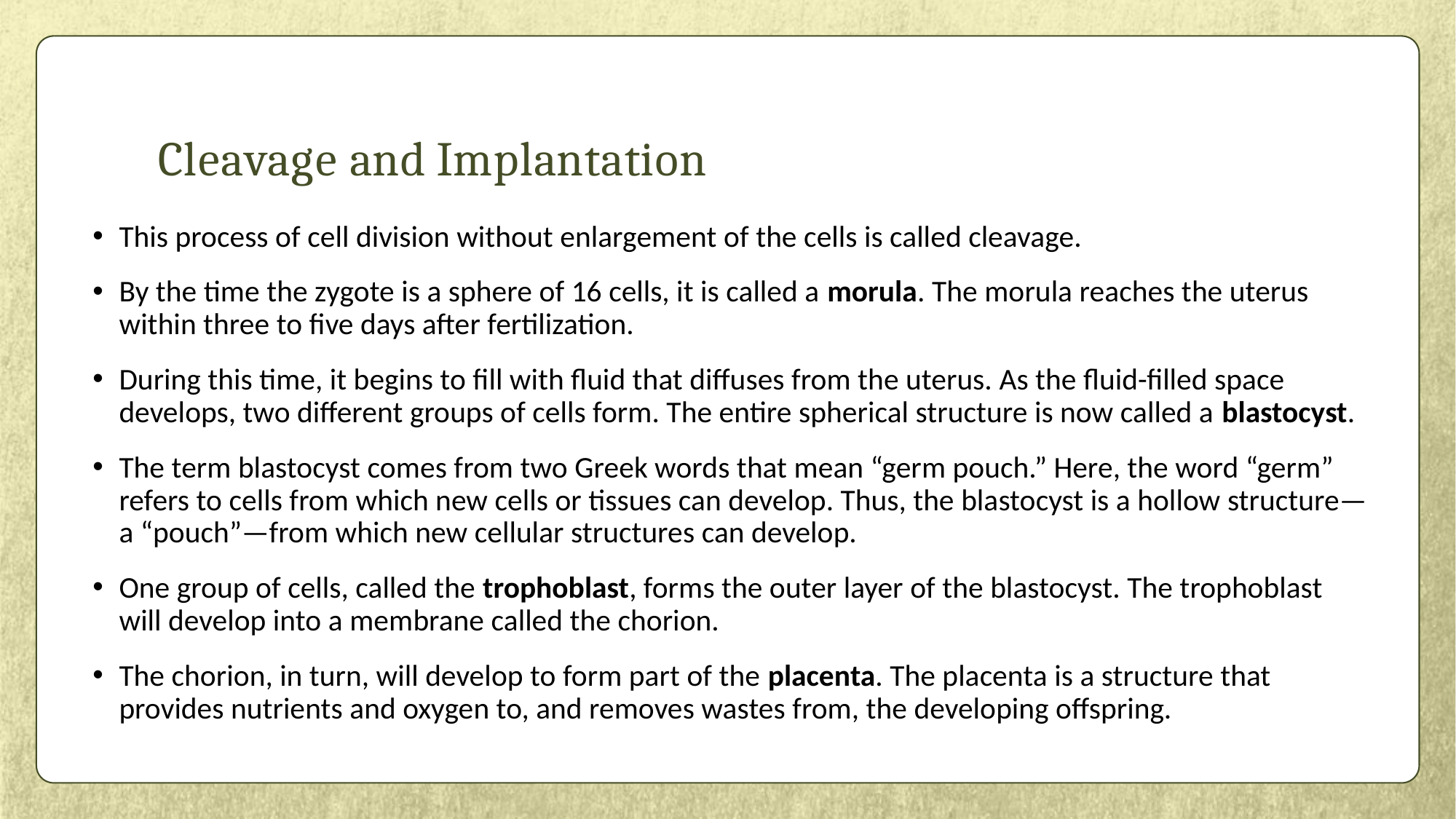

# Cleavage and Implantation
This process of cell division without enlargement of the cells is called cleavage.
By the time the zygote is a sphere of 16 cells, it is called a morula. The morula reaches the uterus within three to five days after fertilization.
During this time, it begins to fill with fluid that diffuses from the uterus. As the fluid-filled space develops, two different groups of cells form. The entire spherical structure is now called a blastocyst.
The term blastocyst comes from two Greek words that mean “germ pouch.” Here, the word “germ” refers to cells from which new cells or tissues can develop. Thus, the blastocyst is a hollow structure—a “pouch”—from which new cellular structures can develop.
One group of cells, called the trophoblast, forms the outer layer of the blastocyst. The trophoblast will develop into a membrane called the chorion.
The chorion, in turn, will develop to form part of the placenta. The placenta is a structure that provides nutrients and oxygen to, and removes wastes from, the developing offspring.